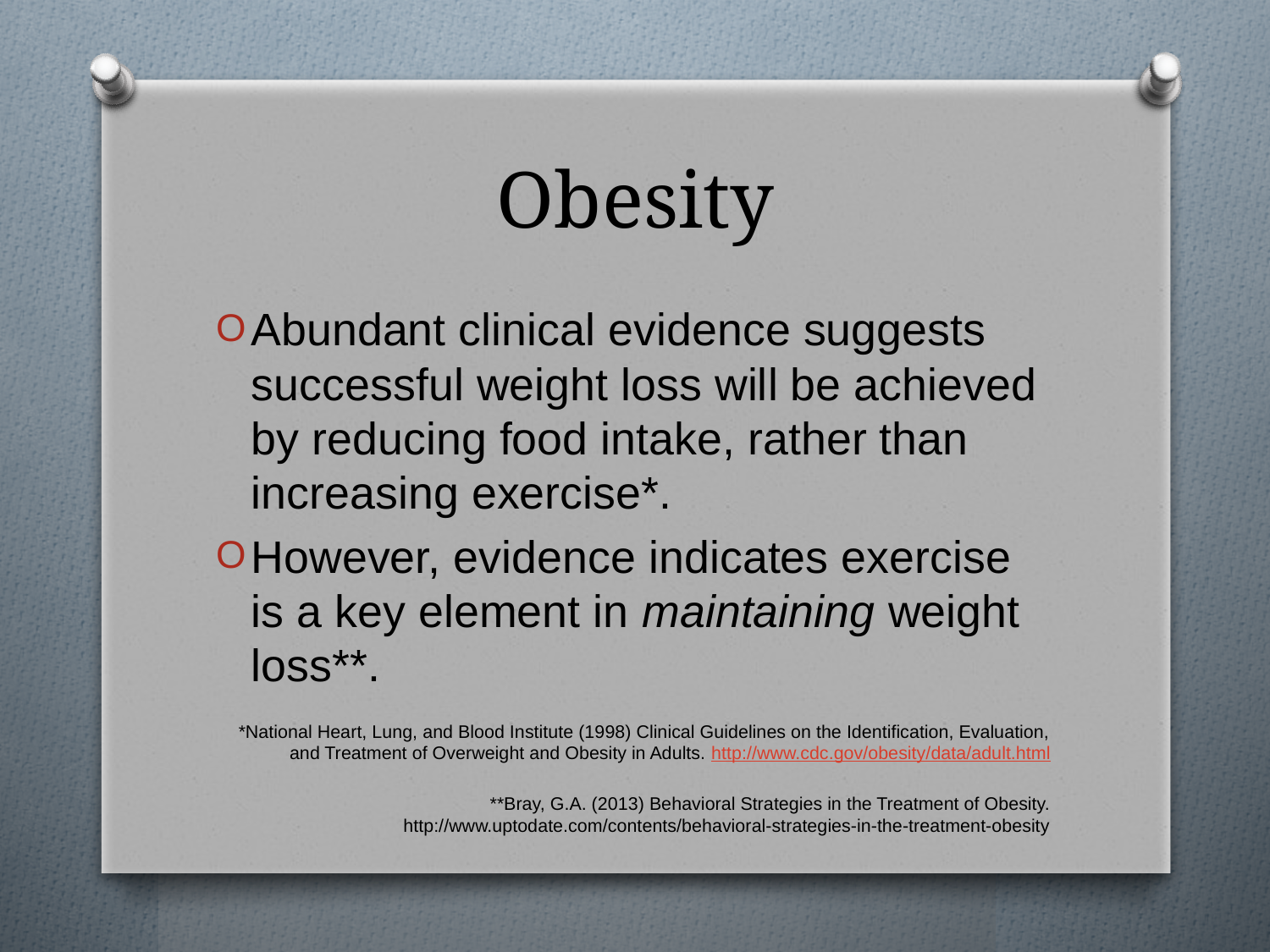

# Obesity
Abundant clinical evidence suggests successful weight loss will be achieved by reducing food intake, rather than increasing exercise*.
However, evidence indicates exercise is a key element in maintaining weight loss**.

*National Heart, Lung, and Blood Institute (1998) Clinical Guidelines on the Identification, Evaluation, and Treatment of Overweight and Obesity in Adults. http://www.cdc.gov/obesity/data/adult.html

**Bray, G.A. (2013) Behavioral Strategies in the Treatment of Obesity. http://www.uptodate.com/contents/behavioral-strategies-in-the-treatment-obesity